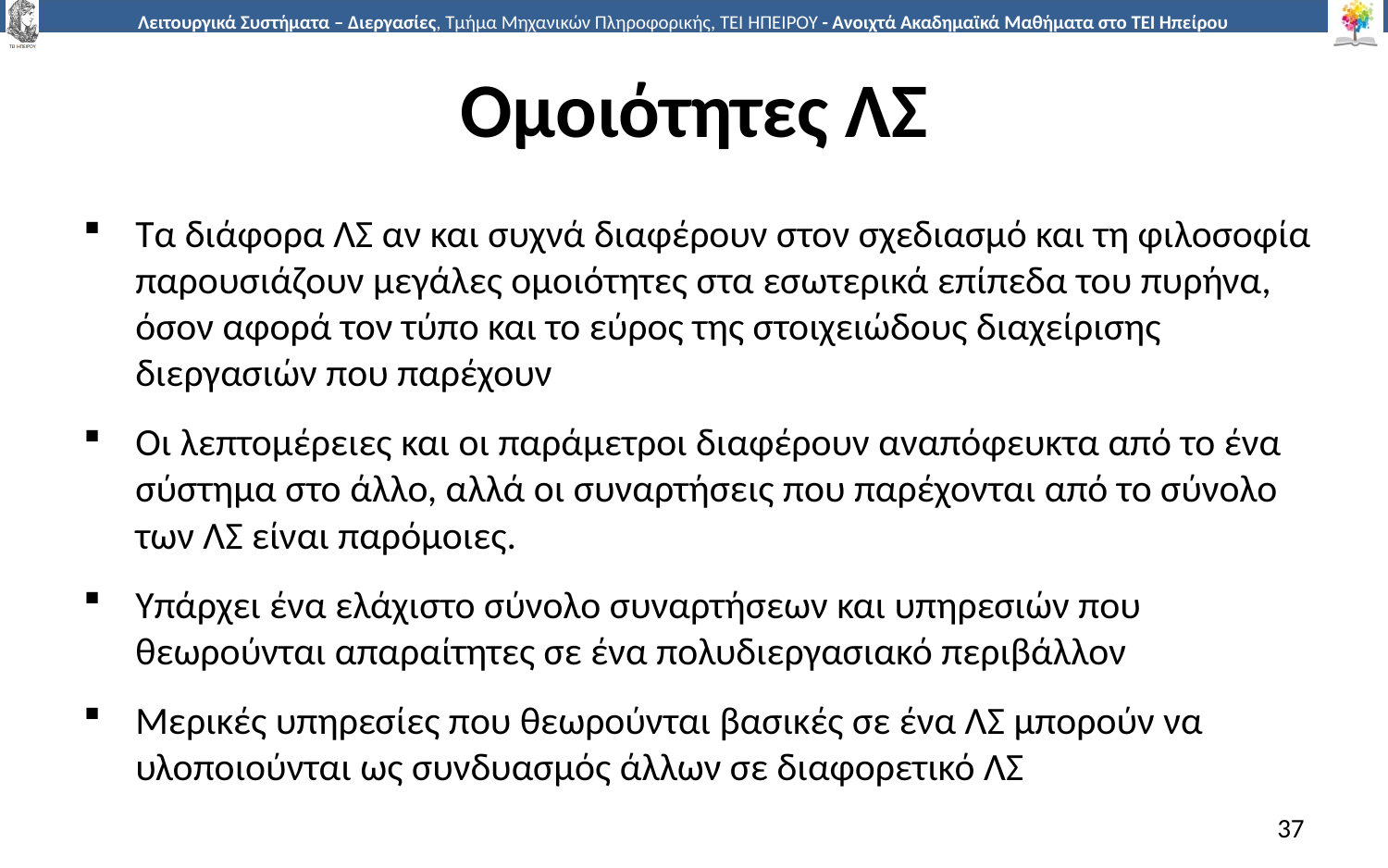

# Ομοιότητες ΛΣ
Τα διάφορα ΛΣ αν και συχνά διαφέρουν στον σχεδιασμό και τη φιλοσοφία παρουσιάζουν μεγάλες ομοιότητες στα εσωτερικά επίπεδα του πυρήνα, όσον αφορά τον τύπο και το εύρος της στοιχειώδους διαχείρισης διεργασιών που παρέχουν
Οι λεπτομέρειες και οι παράμετροι διαφέρουν αναπόφευκτα από το ένα σύστημα στο άλλο, αλλά οι συναρτήσεις που παρέχονται από το σύνολο των ΛΣ είναι παρόμοιες.
Υπάρχει ένα ελάχιστο σύνολο συναρτήσεων και υπηρεσιών που θεωρούνται απαραίτητες σε ένα πολυδιεργασιακό περιβάλλον
Μερικές υπηρεσίες που θεωρούνται βασικές σε ένα ΛΣ μπορούν να υλοποιούνται ως συνδυασμός άλλων σε διαφορετικό ΛΣ
37